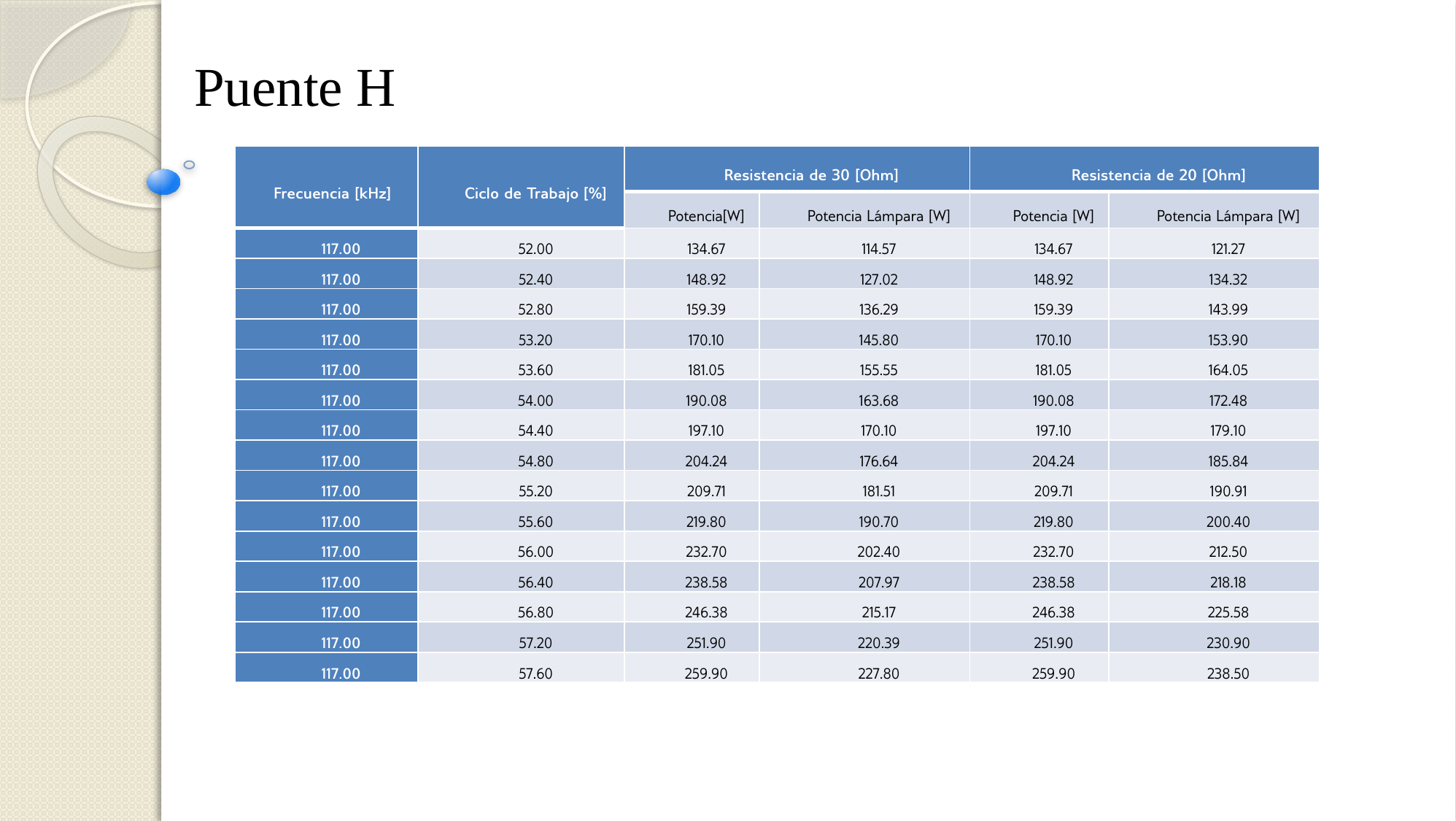

Puente H
| Frecuencia [kHz] | Ciclo de Trabajo [%] | Resistencia de 30 [Ohm] |  | Resistencia de 20 [Ohm] |  |
| --- | --- | --- | --- | --- | --- |
|  |  | Potencia[W] | Potencia Lámpara [W] | Potencia [W] | Potencia Lámpara [W] |
| 117.00 | 52.00 | 134.67 | 114.57 | 134.67 | 121.27 |
| 117.00 | 52.40 | 148.92 | 127.02 | 148.92 | 134.32 |
| 117.00 | 52.80 | 159.39 | 136.29 | 159.39 | 143.99 |
| 117.00 | 53.20 | 170.10 | 145.80 | 170.10 | 153.90 |
| 117.00 | 53.60 | 181.05 | 155.55 | 181.05 | 164.05 |
| 117.00 | 54.00 | 190.08 | 163.68 | 190.08 | 172.48 |
| 117.00 | 54.40 | 197.10 | 170.10 | 197.10 | 179.10 |
| 117.00 | 54.80 | 204.24 | 176.64 | 204.24 | 185.84 |
| 117.00 | 55.20 | 209.71 | 181.51 | 209.71 | 190.91 |
| 117.00 | 55.60 | 219.80 | 190.70 | 219.80 | 200.40 |
| 117.00 | 56.00 | 232.70 | 202.40 | 232.70 | 212.50 |
| 117.00 | 56.40 | 238.58 | 207.97 | 238.58 | 218.18 |
| 117.00 | 56.80 | 246.38 | 215.17 | 246.38 | 225.58 |
| 117.00 | 57.20 | 251.90 | 220.39 | 251.90 | 230.90 |
| 117.00 | 57.60 | 259.90 | 227.80 | 259.90 | 238.50 |